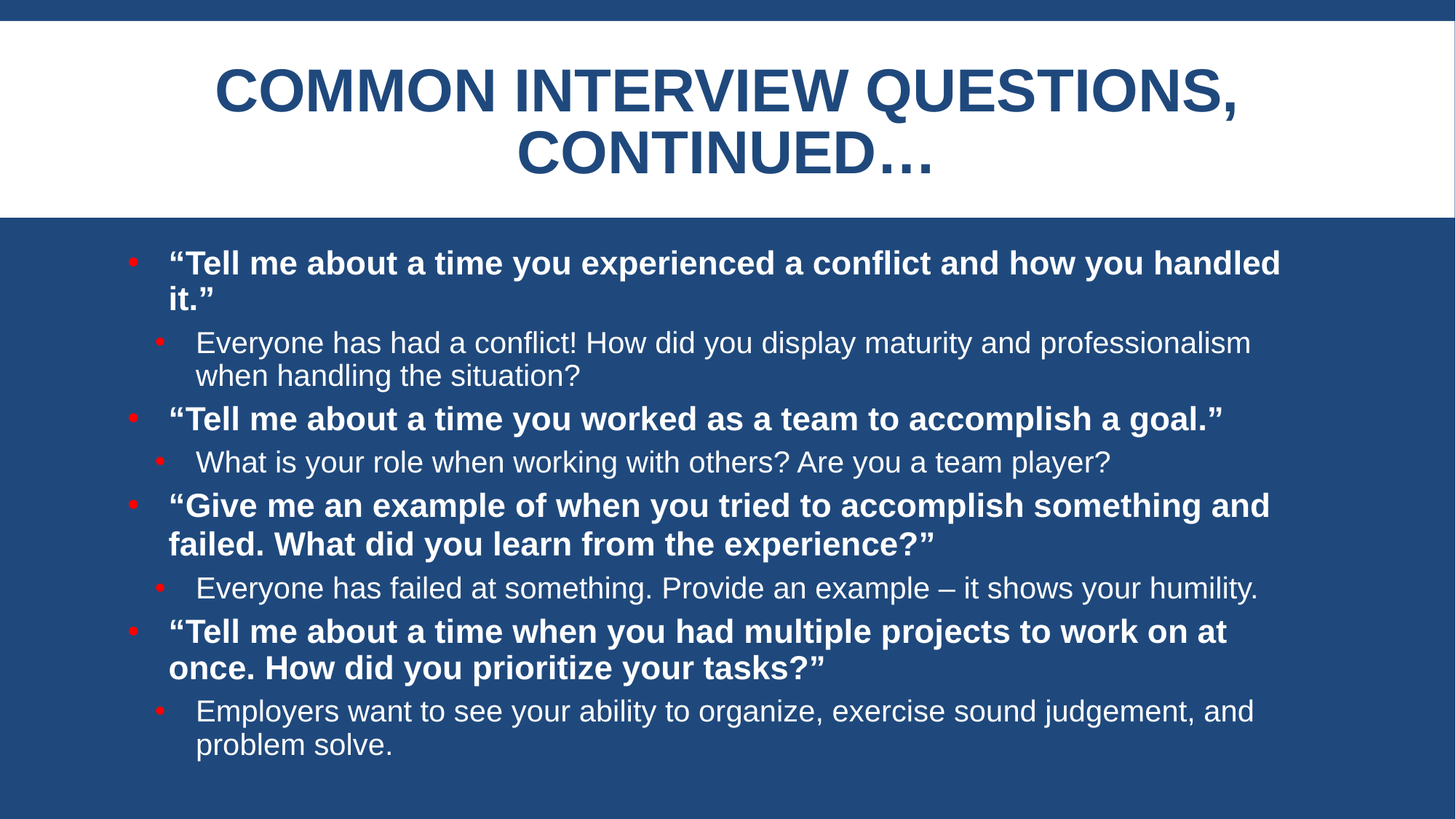

# COMMON Interview Questions, Continued…
“Tell me about a time you experienced a conflict and how you handled it.”
Everyone has had a conflict! How did you display maturity and professionalism when handling the situation?
“Tell me about a time you worked as a team to accomplish a goal.”
What is your role when working with others? Are you a team player?
“Give me an example of when you tried to accomplish something and failed. What did you learn from the experience?”
Everyone has failed at something. Provide an example – it shows your humility.
“Tell me about a time when you had multiple projects to work on at once. How did you prioritize your tasks?”
Employers want to see your ability to organize, exercise sound judgement, and problem solve.